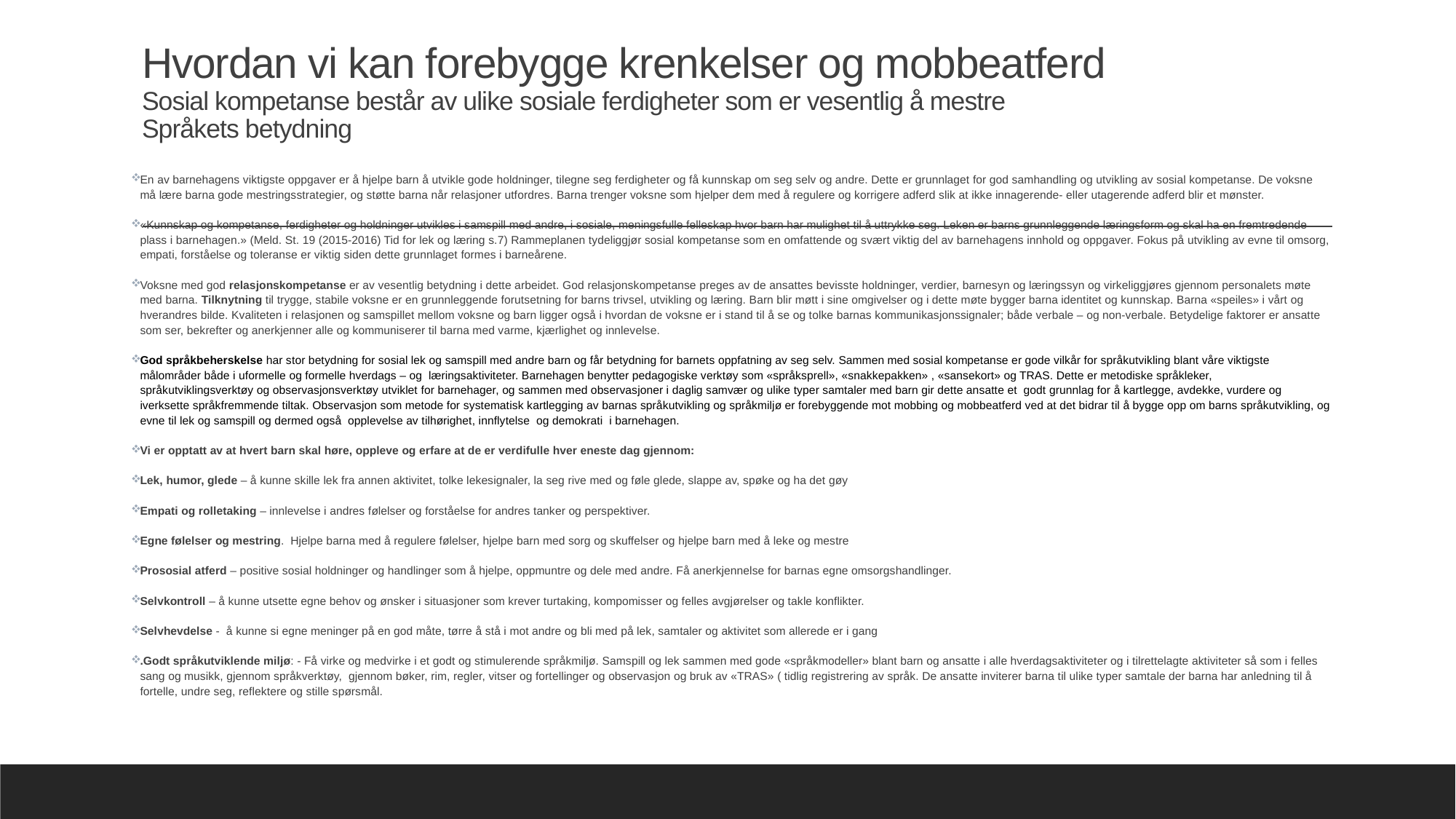

# Hvordan vi kan forebygge krenkelser og mobbeatferd Sosial kompetanse består av ulike sosiale ferdigheter som er vesentlig å mestre Språkets betydning
En av barnehagens viktigste oppgaver er å hjelpe barn å utvikle gode holdninger, tilegne seg ferdigheter og få kunnskap om seg selv og andre. Dette er grunnlaget for god samhandling og utvikling av sosial kompetanse. De voksne må lære barna gode mestringsstrategier, og støtte barna når relasjoner utfordres. Barna trenger voksne som hjelper dem med å regulere og korrigere adferd slik at ikke innagerende- eller utagerende adferd blir et mønster.

«Kunnskap og kompetanse, ferdigheter og holdninger utvikles i samspill med andre, i sosiale, meningsfulle felleskap hvor barn har mulighet til å uttrykke seg. Leken er barns grunnleggende læringsform og skal ha en fremtredende plass i barnehagen.» (Meld. St. 19 (2015-2016) Tid for lek og læring s.7) Rammeplanen tydeliggjør sosial kompetanse som en omfattende og svært viktig del av barnehagens innhold og oppgaver. Fokus på utvikling av evne til omsorg, empati, forståelse og toleranse er viktig siden dette grunnlaget formes i barneårene.

Voksne med god relasjonskompetanse er av vesentlig betydning i dette arbeidet. God relasjonskompetanse preges av de ansattes bevisste holdninger, verdier, barnesyn og læringssyn og virkeliggjøres gjennom personalets møte med barna. Tilknytning til trygge, stabile voksne er en grunnleggende forutsetning for barns trivsel, utvikling og læring. Barn blir møtt i sine omgivelser og i dette møte bygger barna identitet og kunnskap. Barna «speiles» i vårt og hverandres bilde. Kvaliteten i relasjonen og samspillet mellom voksne og barn ligger også i hvordan de voksne er i stand til å se og tolke barnas kommunikasjonssignaler; både verbale – og non-verbale. Betydelige faktorer er ansatte som ser, bekrefter og anerkjenner alle og kommuniserer til barna med varme, kjærlighet og innlevelse.

God språkbeherskelse har stor betydning for sosial lek og samspill med andre barn og får betydning for barnets oppfatning av seg selv. Sammen med sosial kompetanse er gode vilkår for språkutvikling blant våre viktigste målområder både i uformelle og formelle hverdags – og  læringsaktiviteter. Barnehagen benytter pedagogiske verktøy som «språksprell», «snakkepakken» , «sansekort» og TRAS. Dette er metodiske språkleker,  språkutviklingsverktøy og observasjonsverktøy utviklet for barnehager, og sammen med observasjoner i daglig samvær og ulike typer samtaler med barn gir dette ansatte et  godt grunnlag for å kartlegge, avdekke, vurdere og iverksette språkfremmende tiltak. Observasjon som metode for systematisk kartlegging av barnas språkutvikling og språkmiljø er forebyggende mot mobbing og mobbeatferd ved at det bidrar til å bygge opp om barns språkutvikling, og evne til lek og samspill og dermed også  opplevelse av tilhørighet, innflytelse  og demokrati  i barnehagen.

Vi er opptatt av at hvert barn skal høre, oppleve og erfare at de er verdifulle hver eneste dag gjennom:

Lek, humor, glede – å kunne skille lek fra annen aktivitet, tolke lekesignaler, la seg rive med og føle glede, slappe av, spøke og ha det gøy

Empati og rolletaking – innlevelse i andres følelser og forståelse for andres tanker og perspektiver.

Egne følelser og mestring.  Hjelpe barna med å regulere følelser, hjelpe barn med sorg og skuffelser og hjelpe barn med å leke og mestre

Prososial atferd – positive sosial holdninger og handlinger som å hjelpe, oppmuntre og dele med andre. Få anerkjennelse for barnas egne omsorgshandlinger.

Selvkontroll – å kunne utsette egne behov og ønsker i situasjoner som krever turtaking, kompomisser og felles avgjørelser og takle konflikter.

Selvhevdelse -  å kunne si egne meninger på en god måte, tørre å stå i mot andre og bli med på lek, samtaler og aktivitet som allerede er i gang

.Godt språkutviklende miljø: - Få virke og medvirke i et godt og stimulerende språkmiljø. Samspill og lek sammen med gode «språkmodeller» blant barn og ansatte i alle hverdagsaktiviteter og i tilrettelagte aktiviteter så som i felles sang og musikk, gjennom språkverktøy,  gjennom bøker, rim, regler, vitser og fortellinger og observasjon og bruk av «TRAS» ( tidlig registrering av språk. De ansatte inviterer barna til ulike typer samtale der barna har anledning til å fortelle, undre seg, reflektere og stille spørsmål.